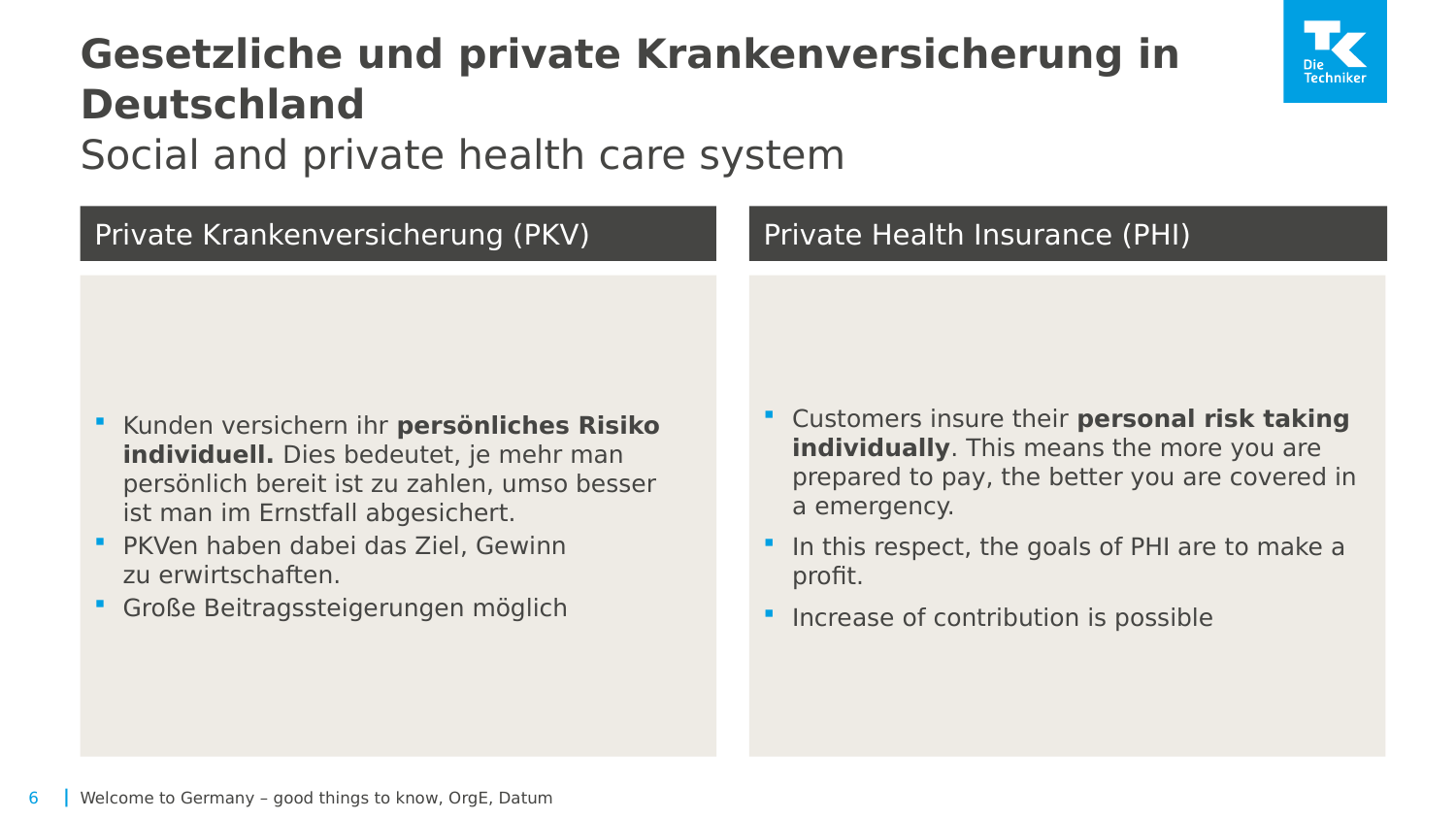

# Gesetzliche und private Krankenversicherung in Deutschland Social and private health care system
Private Krankenversicherung (PKV)
Private Health Insurance (PHI)
Kunden versichern ihr persönliches Risiko individuell. Dies bedeutet, je mehr man persönlich bereit ist zu zahlen, umso besser
ist man im Ernstfall abgesichert.
PKVen haben dabei das Ziel, Gewinn
zu erwirtschaften.
Große Beitragssteigerungen möglich

Customers insure their personal risk taking individually. This means the more you are prepared to pay, the better you are covered in a emergency.
In this respect, the goals of PHI are to make a profit.
Increase of contribution is possible

Welcome to Germany – good things to know, OrgE, Datum